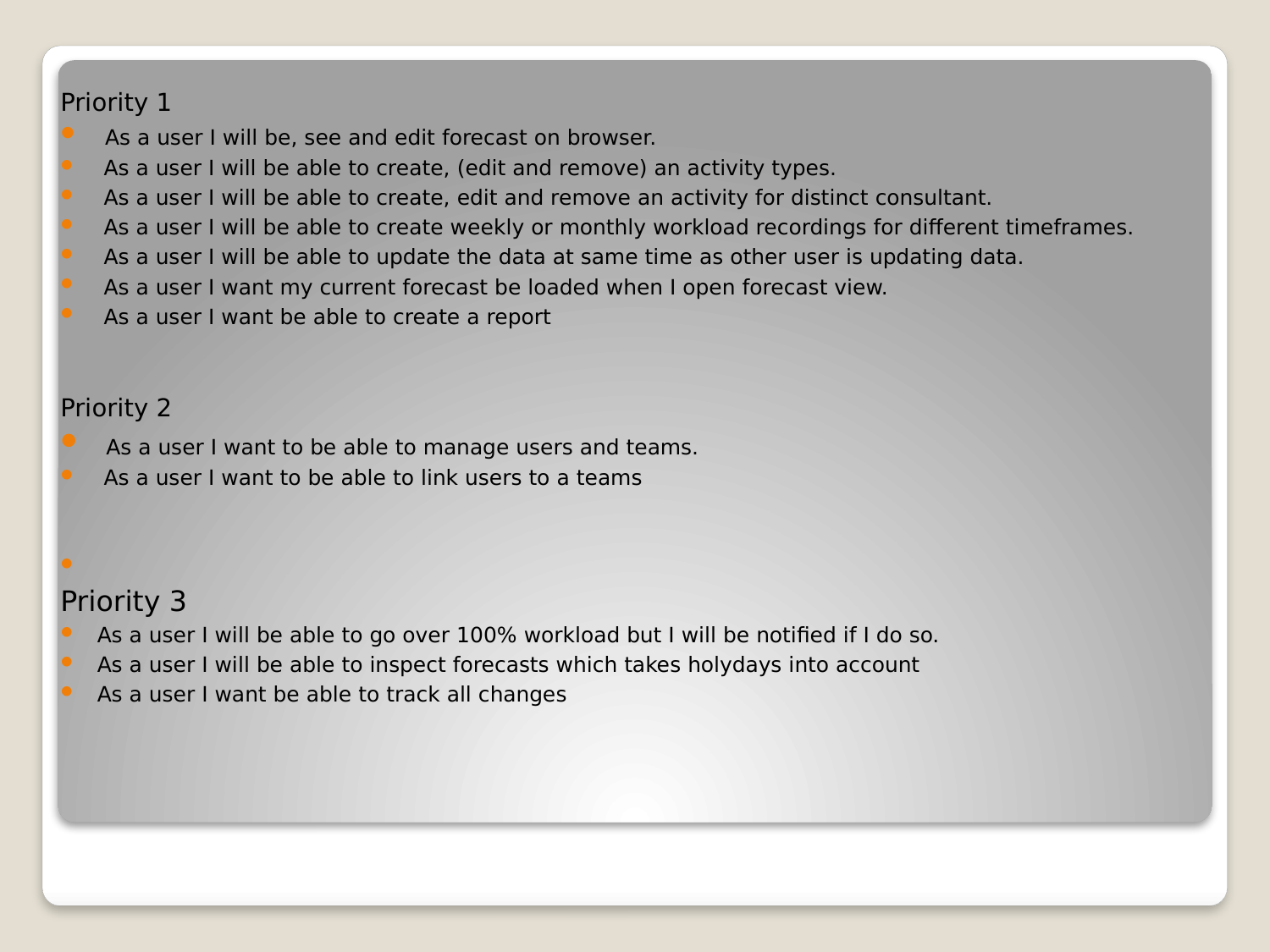

Priority 1
 As a user I will be, see and edit forecast on browser.
 As a user I will be able to create, (edit and remove) an activity types.
 As a user I will be able to create, edit and remove an activity for distinct consultant.
 As a user I will be able to create weekly or monthly workload recordings for different timeframes.
 As a user I will be able to update the data at same time as other user is updating data.
 As a user I want my current forecast be loaded when I open forecast view.
 As a user I want be able to create a report

Priority 2
 As a user I want to be able to manage users and teams.
 As a user I want to be able to link users to a teams

Priority 3
As a user I will be able to go over 100% workload but I will be notified if I do so.
As a user I will be able to inspect forecasts which takes holydays into account
As a user I want be able to track all changes
#